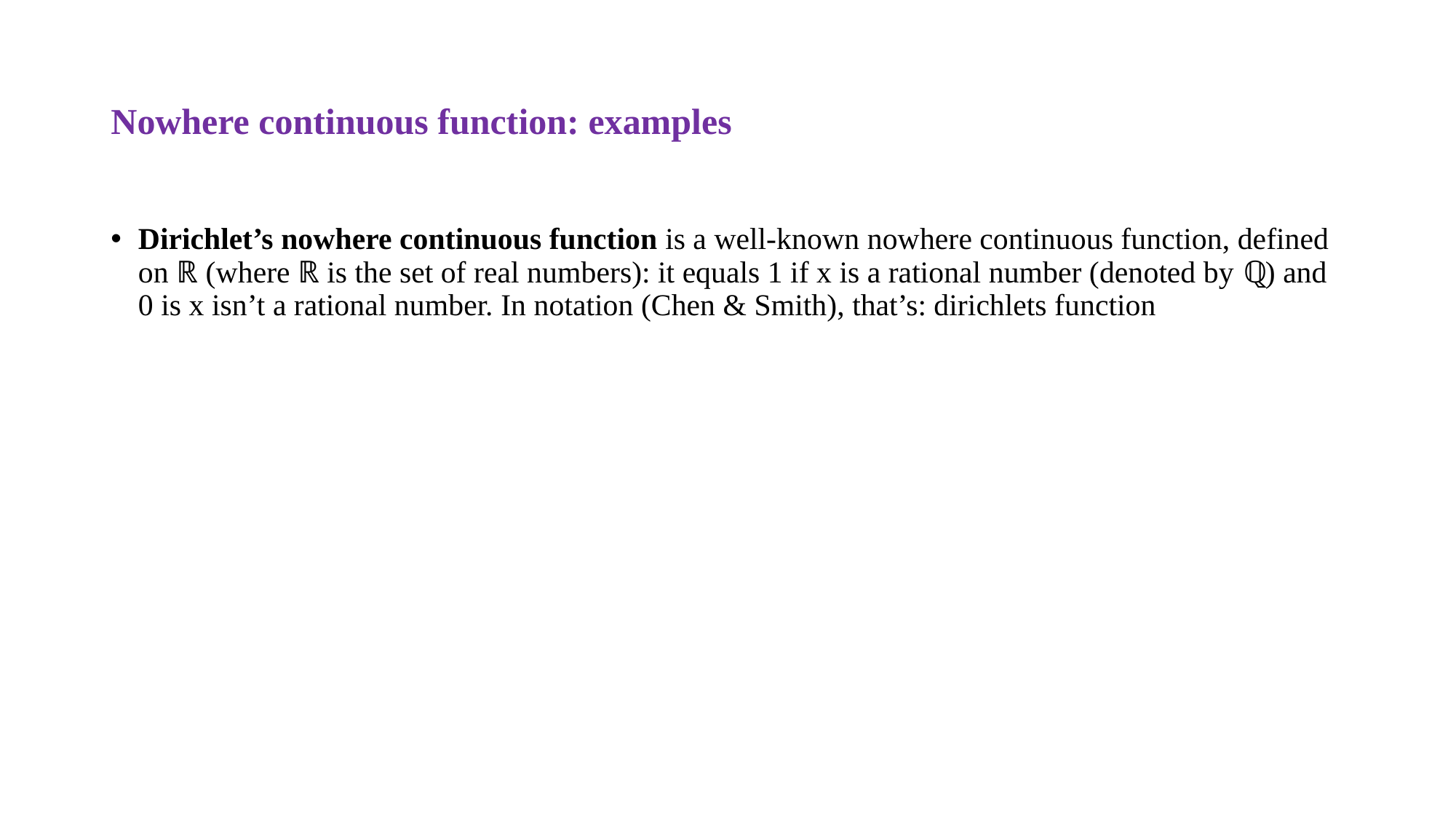

# Nowhere continuous function: examples
Dirichlet’s nowhere continuous function is a well-known nowhere continuous function, defined on ℝ (where ℝ is the set of real numbers): it equals 1 if x is a rational number (denoted by ℚ) and 0 is x isn’t a rational number. In notation (Chen & Smith), that’s: dirichlets function